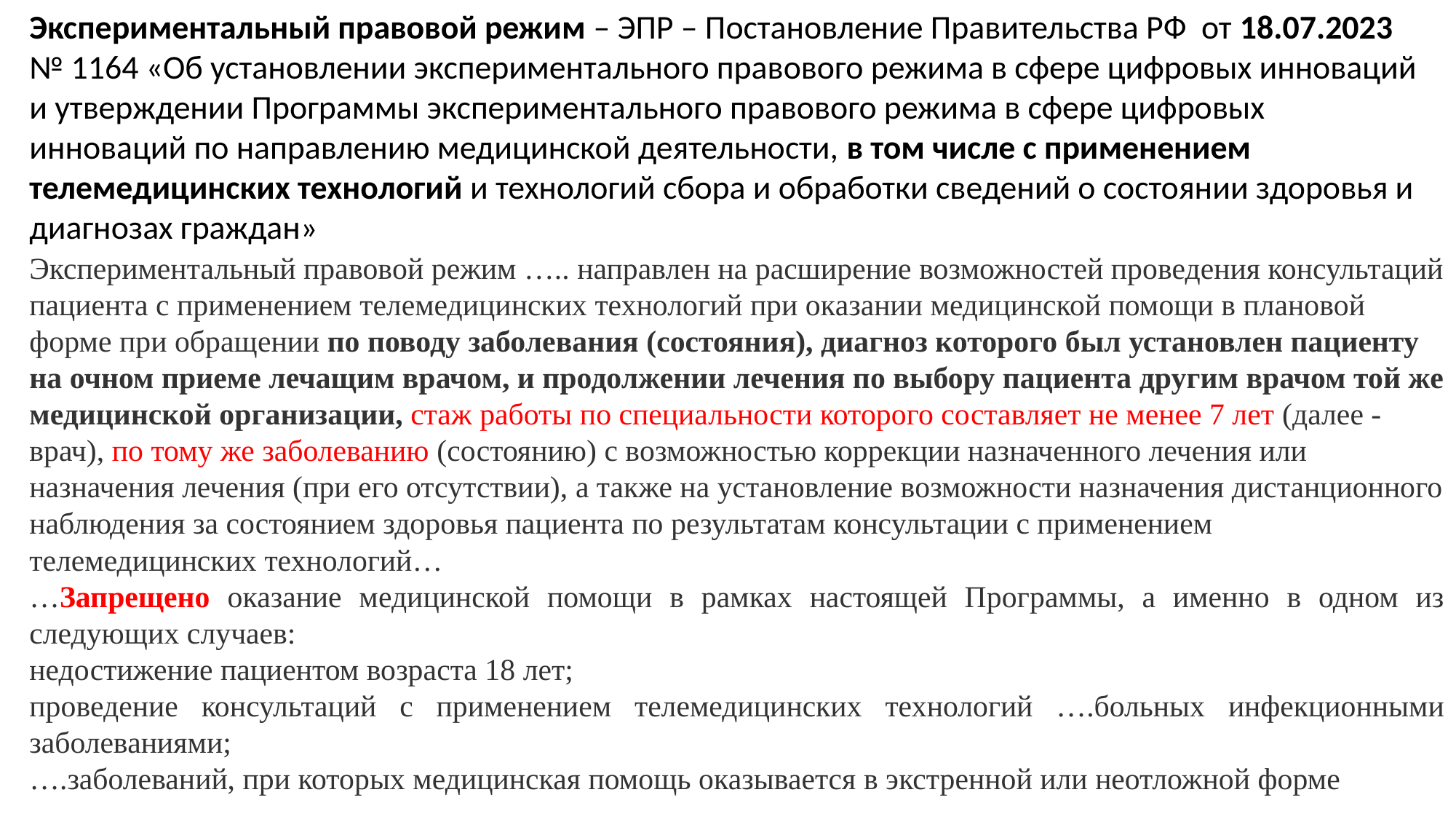

Экспериментальный правовой режим – ЭПР – Постановление Правительства РФ  от 18.07.2023 № 1164 «Об установлении экспериментального правового режима в сфере цифровых инноваций и утверждении Программы экспериментального правового режима в сфере цифровых инноваций по направлению медицинской деятельности, в том числе с применением телемедицинских технологий и технологий сбора и обработки сведений о состоянии здоровья и диагнозах граждан»
Экспериментальный правовой режим ….. направлен на расширение возможностей проведения консультаций пациента с применением телемедицинских технологий при оказании медицинской помощи в плановой форме при обращении по поводу заболевания (состояния), диагноз которого был установлен пациенту на очном приеме лечащим врачом, и продолжении лечения по выбору пациента другим врачом той же медицинской организации, стаж работы по специальности которого составляет не менее 7 лет (далее - врач), по тому же заболеванию (состоянию) с возможностью коррекции назначенного лечения или назначения лечения (при его отсутствии), а также на установление возможности назначения дистанционного наблюдения за состоянием здоровья пациента по результатам консультации с применением телемедицинских технологий…
…Запрещено оказание медицинской помощи в рамках настоящей Программы, а именно в одном из следующих случаев:
недостижение пациентом возраста 18 лет;
проведение консультаций с применением телемедицинских технологий ….больных инфекционными заболеваниями;
….заболеваний, при которых медицинская помощь оказывается в экстренной или неотложной форме